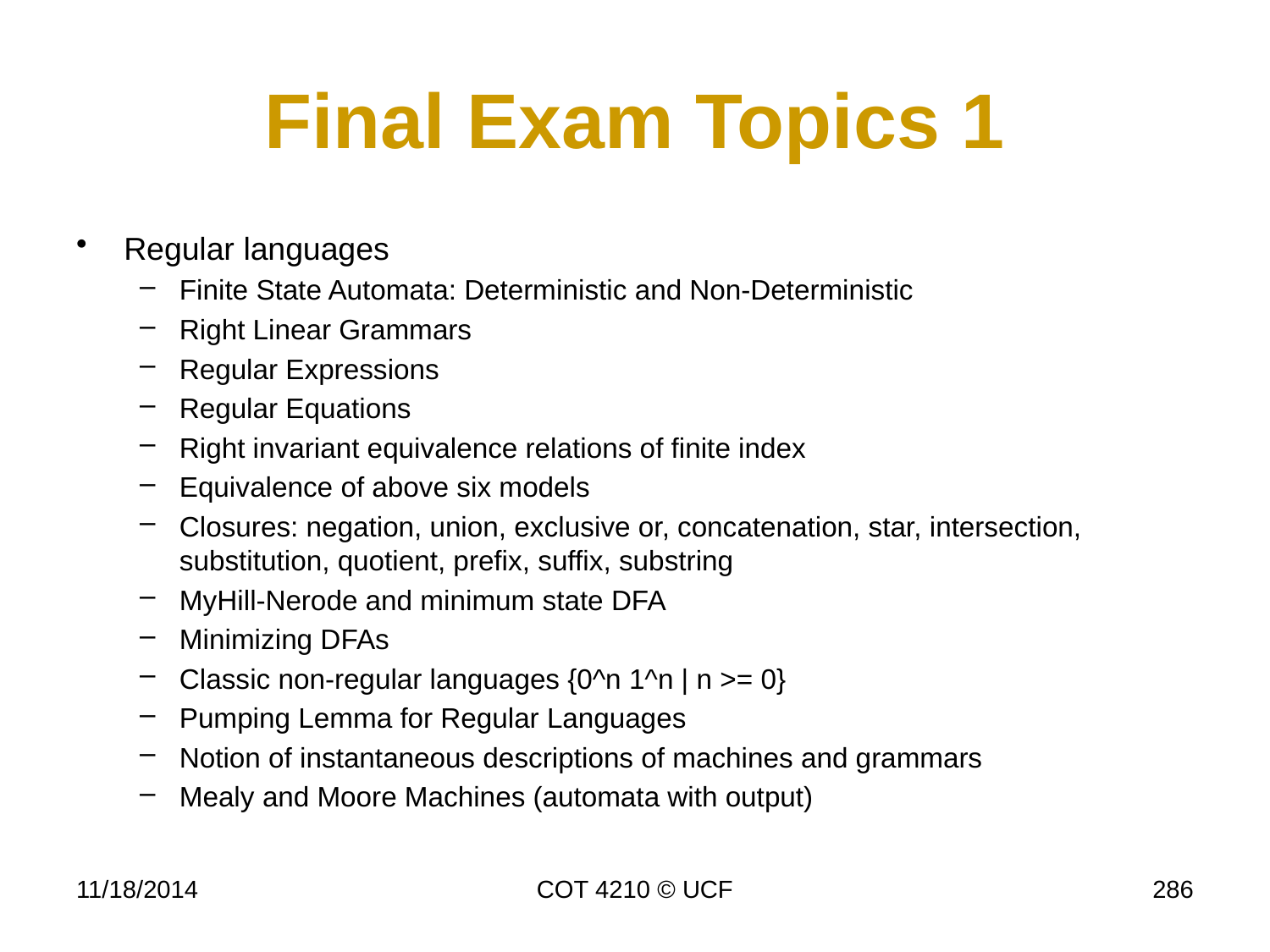

# Final Exam Topics 1
Regular languages
Finite State Automata: Deterministic and Non-Deterministic
Right Linear Grammars
Regular Expressions
Regular Equations
Right invariant equivalence relations of finite index
Equivalence of above six models
Closures: negation, union, exclusive or, concatenation, star, intersection, substitution, quotient, prefix, suffix, substring
MyHill-Nerode and minimum state DFA
Minimizing DFAs
Classic non-regular languages {0^n 1^n | n >= 0}
Pumping Lemma for Regular Languages
Notion of instantaneous descriptions of machines and grammars
Mealy and Moore Machines (automata with output)
11/18/2014
COT 4210 © UCF
286